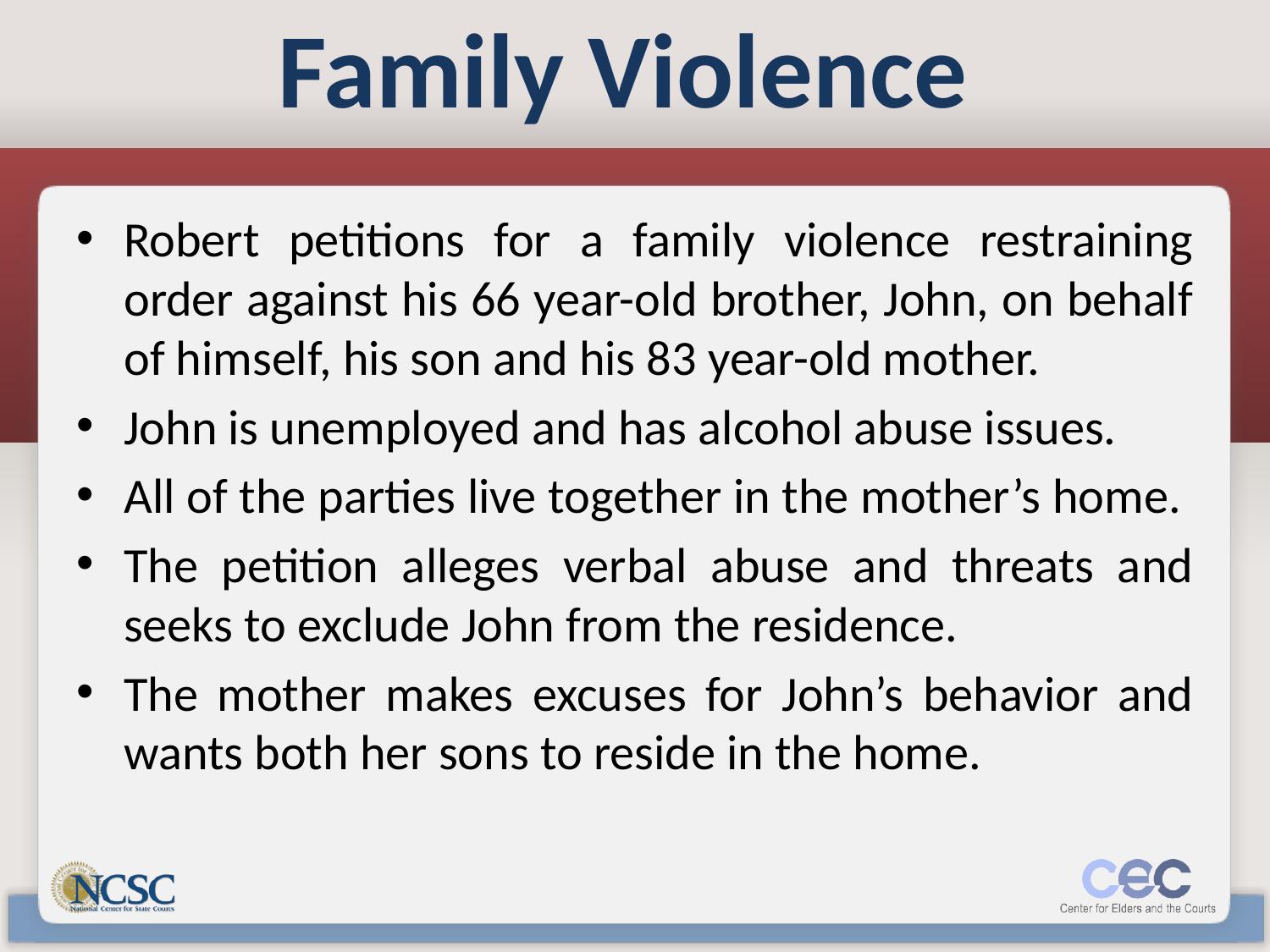

# Family Violence
Robert petitions for a family violence restraining order against his 66 year-old brother, John, on behalf of himself, his son and his 83 year-old mother.
John is unemployed and has alcohol abuse issues.
All of the parties live together in the mother’s home.
The petition alleges verbal abuse and threats and seeks to exclude John from the residence.
The mother makes excuses for John’s behavior and wants both her sons to reside in the home.